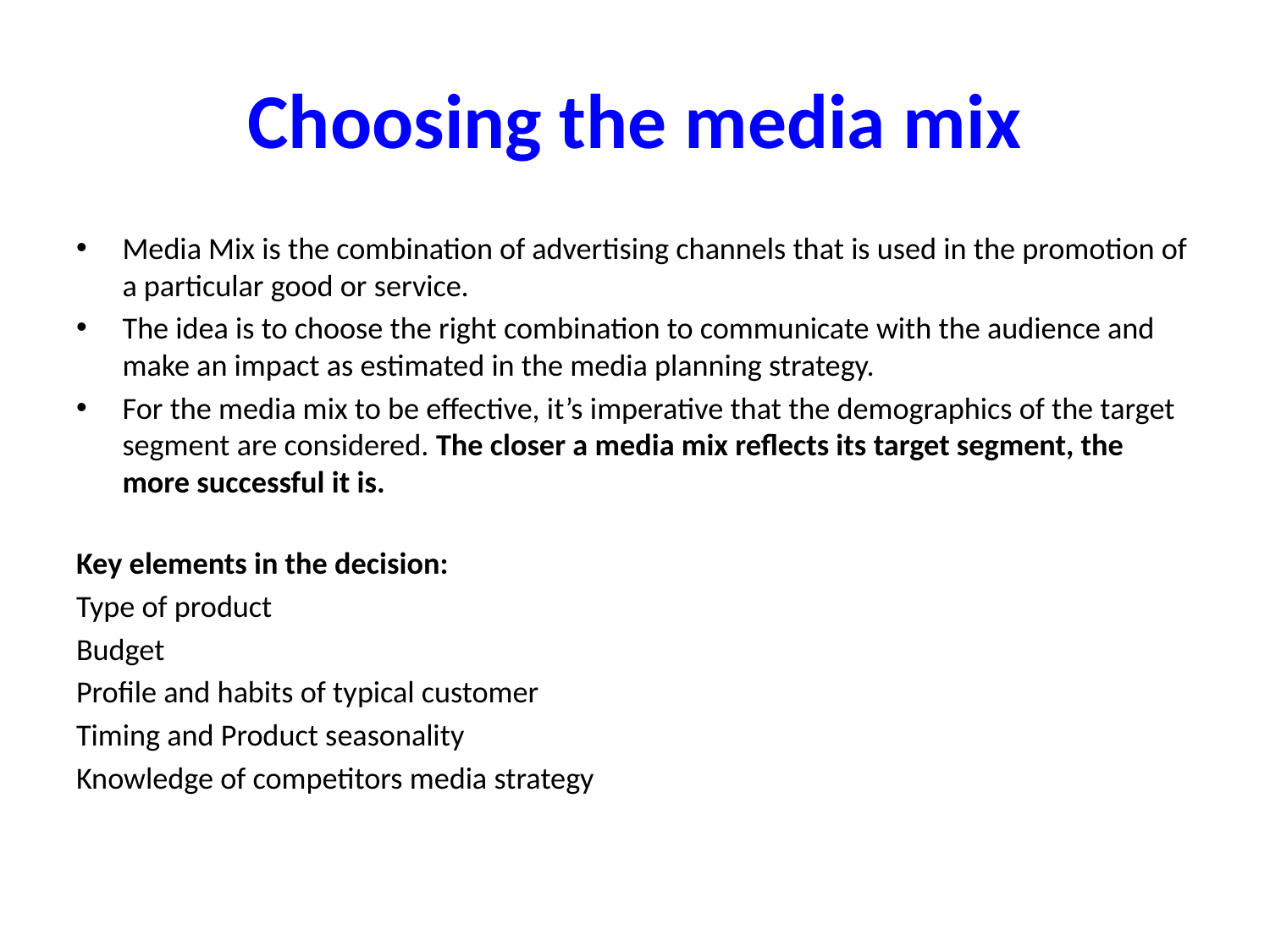

# Choosing the media mix
Media Mix is the combination of advertising channels that is used in the promotion of a particular good or service.
The idea is to choose the right combination to communicate with the audience and make an impact as estimated in the media planning strategy.
For the media mix to be effective, it’s imperative that the demographics of the target segment are considered. The closer a media mix reflects its target segment, the more successful it is.

Key elements in the decision:
Type of product
Budget
Profile and habits of typical customer
Timing and Product seasonality
Knowledge of competitors media strategy